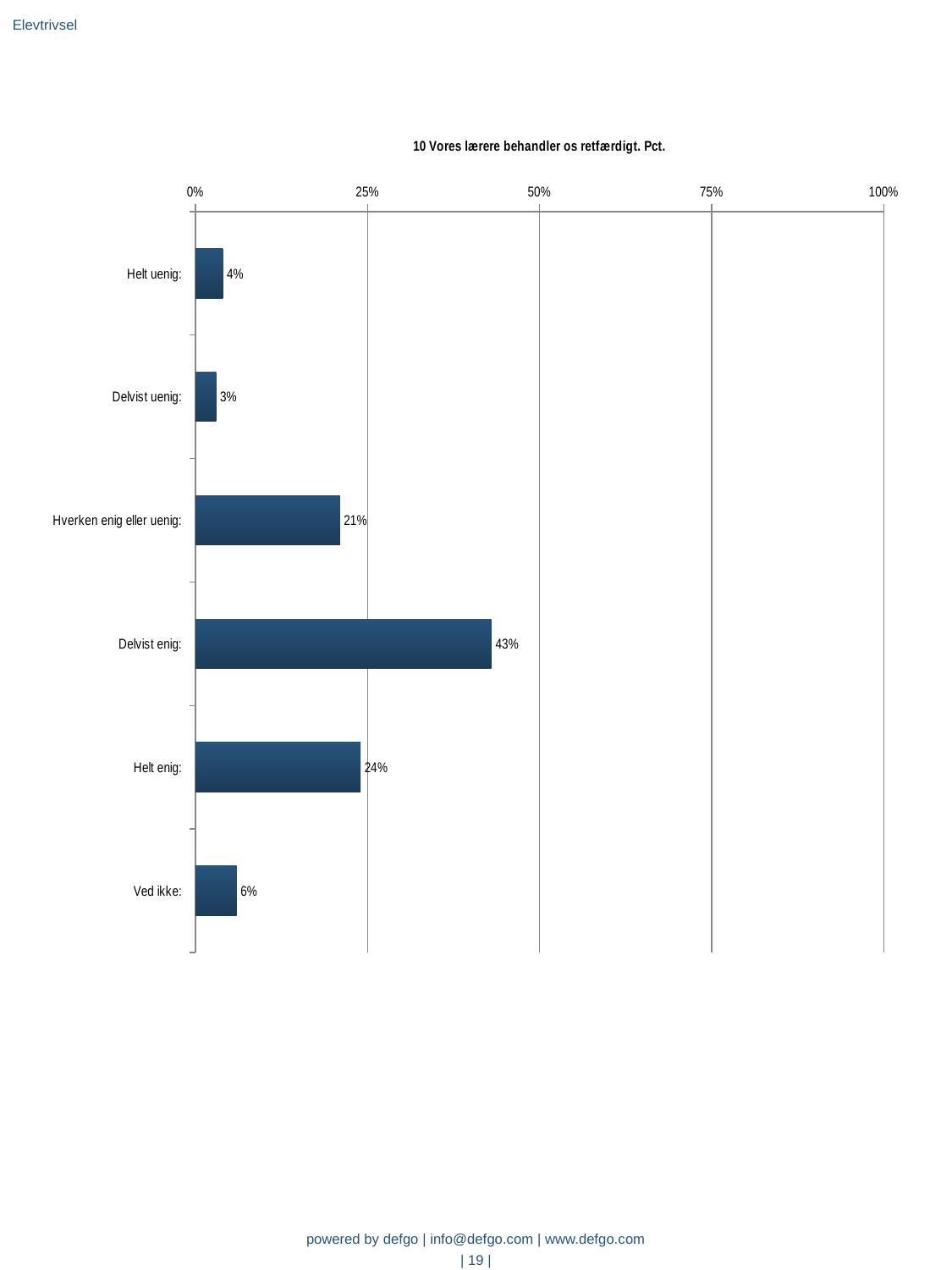

Elevtrivsel

### Chart: 10 Vores lærere behandler os retfærdigt. Pct.

| Category | Vores lærere behandler os retfærdigt |
|---|---|
| Helt uenig:  | 0.04 |
| Delvist uenig:  | 0.03 |
| Hverken enig eller uenig:  | 0.21 |
| Delvist enig:  | 0.43 |
| Helt enig:  | 0.24 |
|  Ved ikke:  | 0.06 |
powered by defgo | info@defgo.com | www.defgo.com
| 19 |